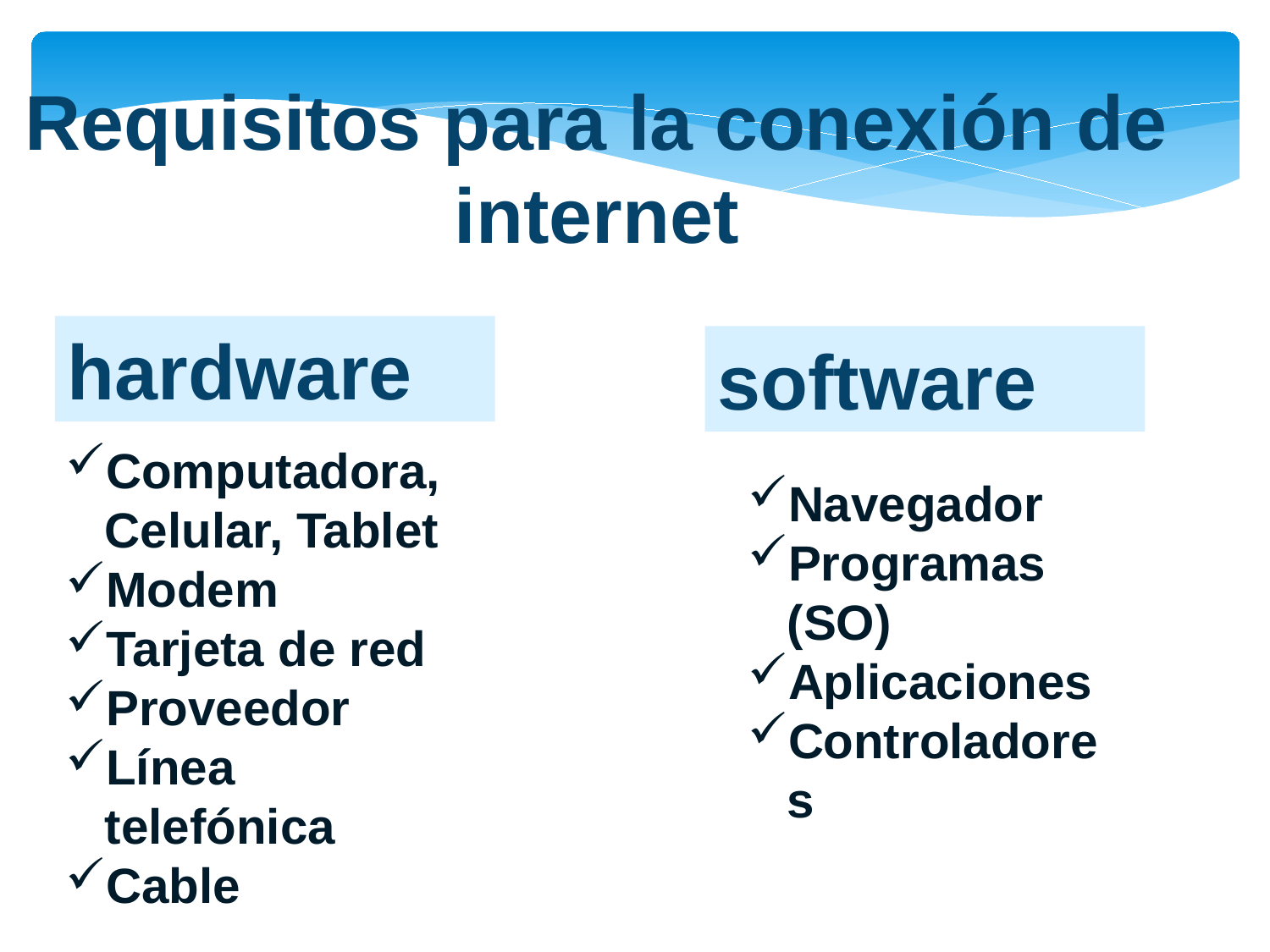

Requisitos para la conexión de internet
hardware
software
Computadora, Celular, Tablet
Modem
Tarjeta de red
Proveedor
Línea telefónica
Cable

Navegador
Programas (SO)
Aplicaciones
Controladores